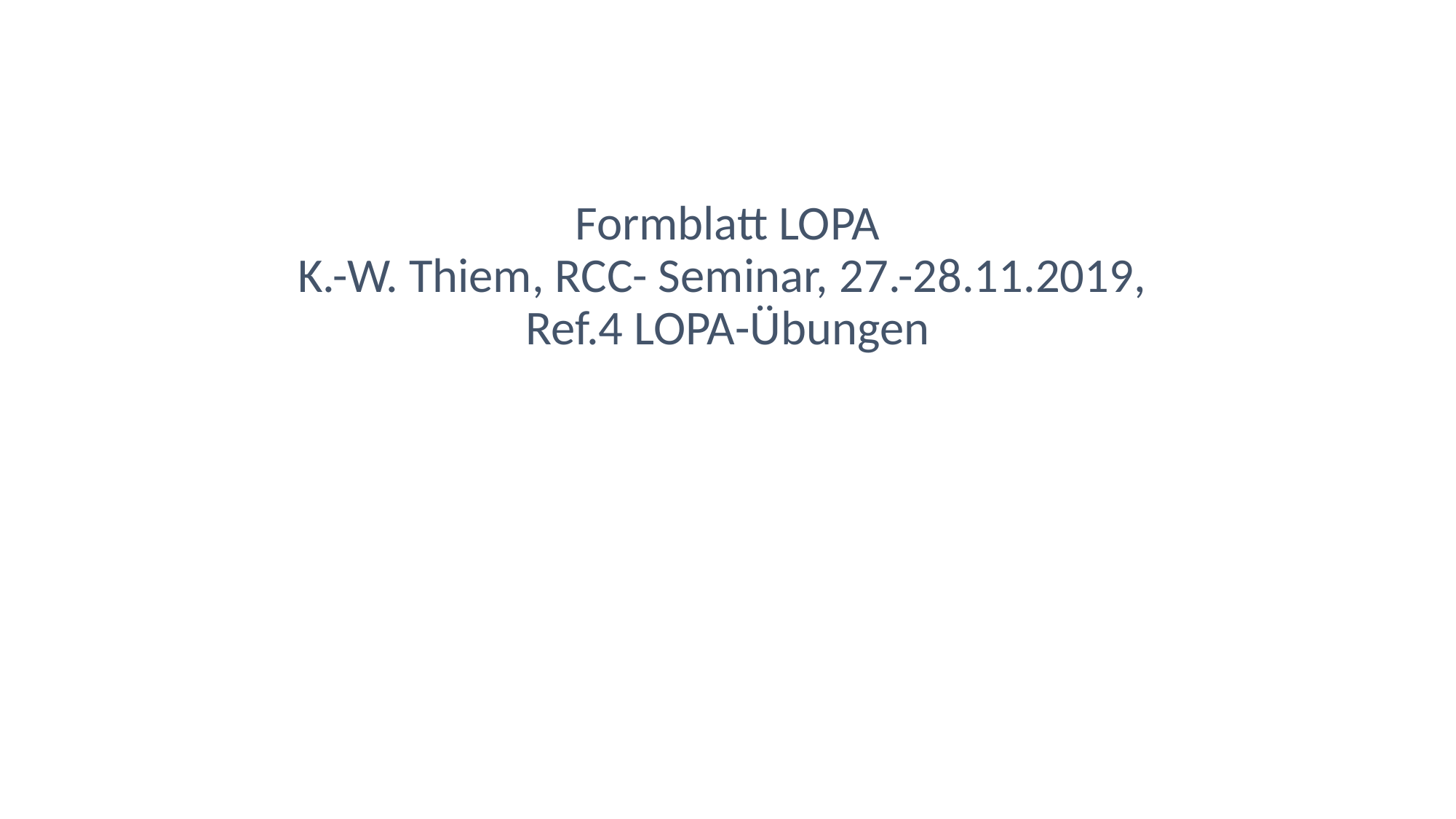

# Formblatt LOPA K.-W. Thiem, RCC- Seminar, 27.-28.11.2019, Ref.4 LOPA-Übungen